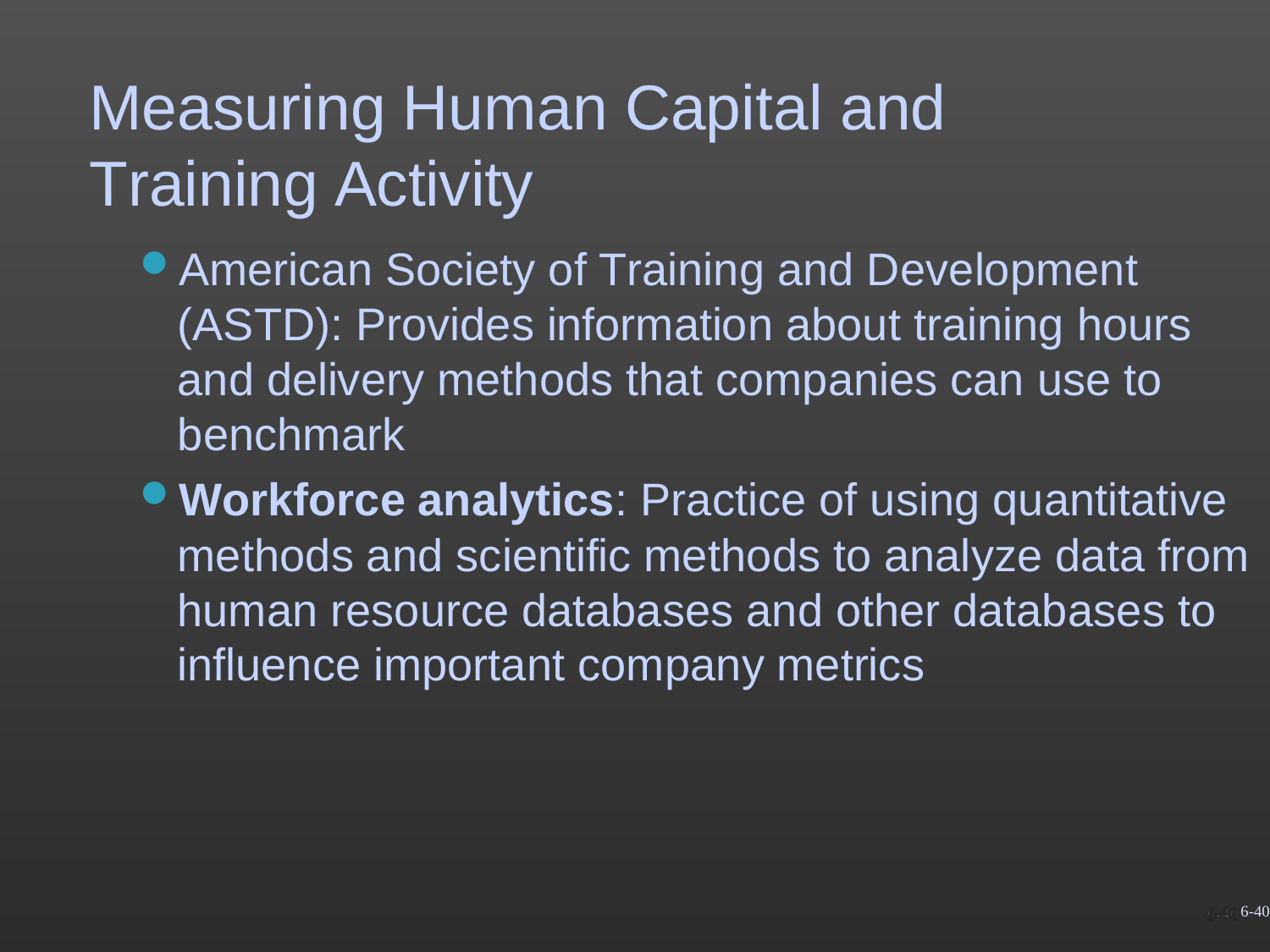

# Measuring Human Capital and Training Activity
American Society of Training and Development (ASTD): Provides information about training hours and delivery methods that companies can use to benchmark
Workforce analytics: Practice of using quantitative methods and scientific methods to analyze data from human resource databases and other databases to influence important company metrics

6-40